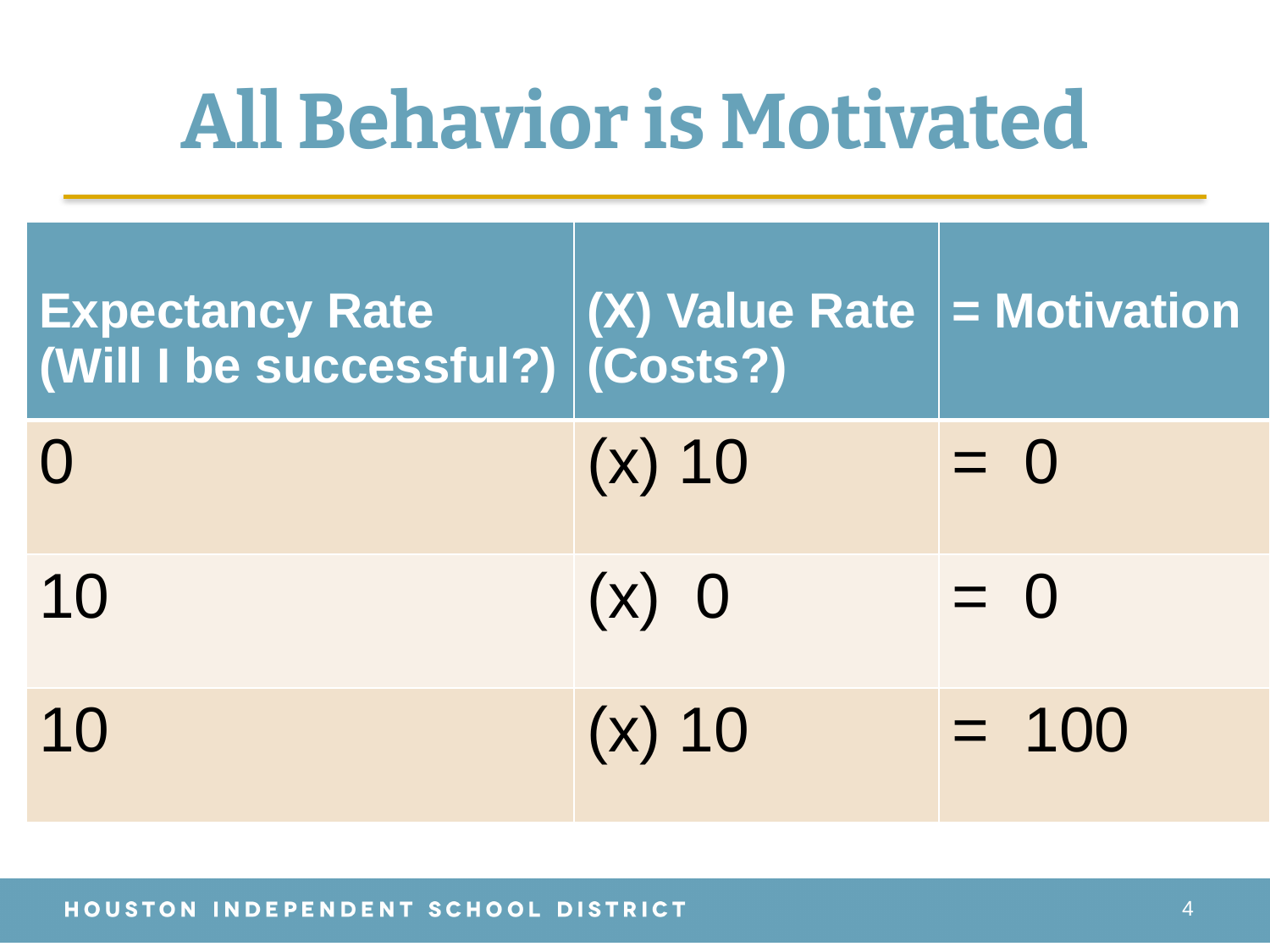

# All Behavior is Motivated

| Expectancy Rate (Will I be successful?) | (X) Value Rate (Costs?) | = Motivation |
| --- | --- | --- |
| 0 | (x) 10 | = 0 |
| 10 | (x) 0 | = 0 |
| 10 | (x) 10 | = 100 |
4